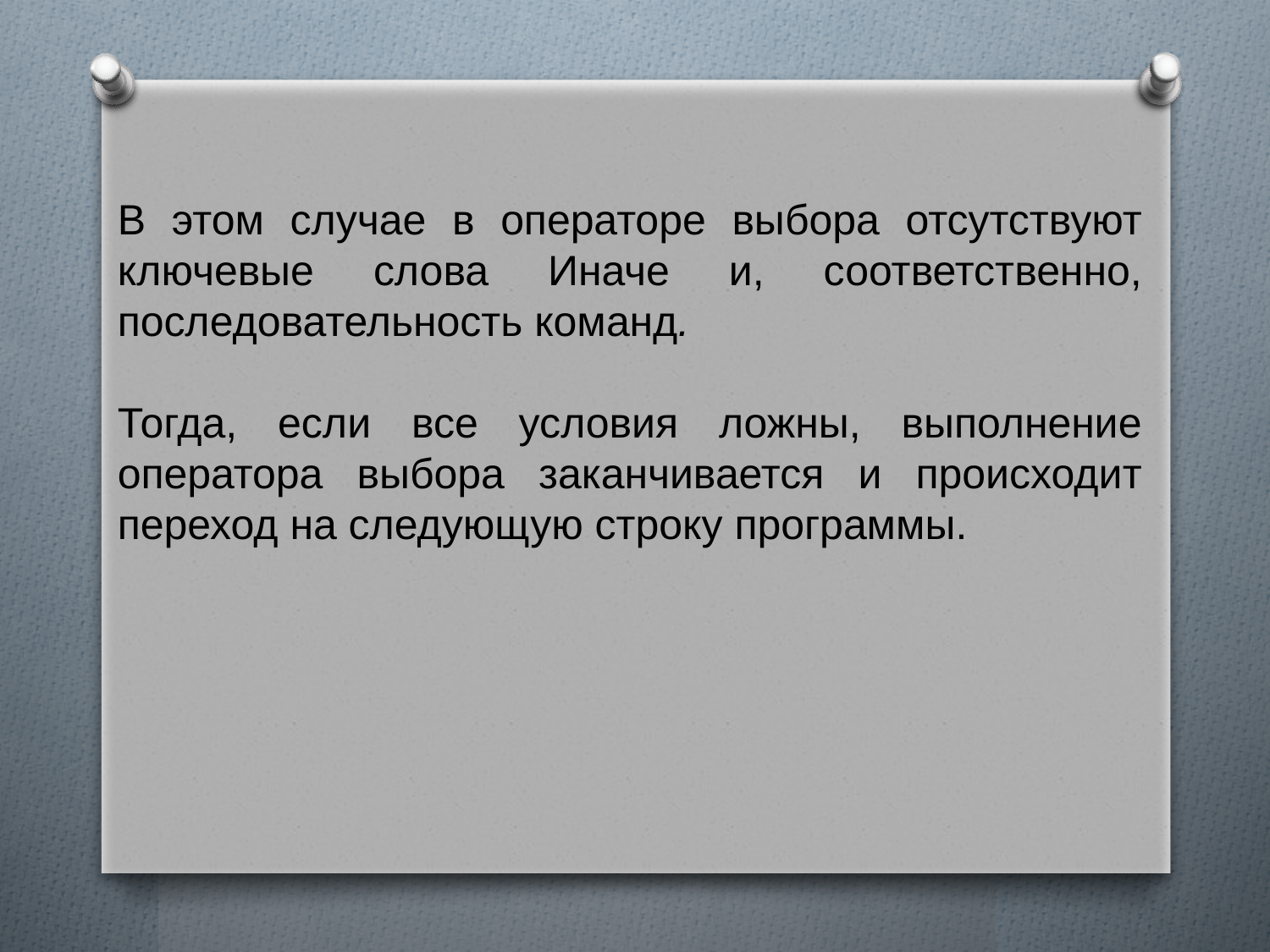

В этом случае в операторе выбора отсутствуют ключевые слова Иначе и, соответственно, последовательность команд.

Тогда, если все условия ложны, выполнение оператора выбора заканчивается и происходит переход на следующую строку программы.